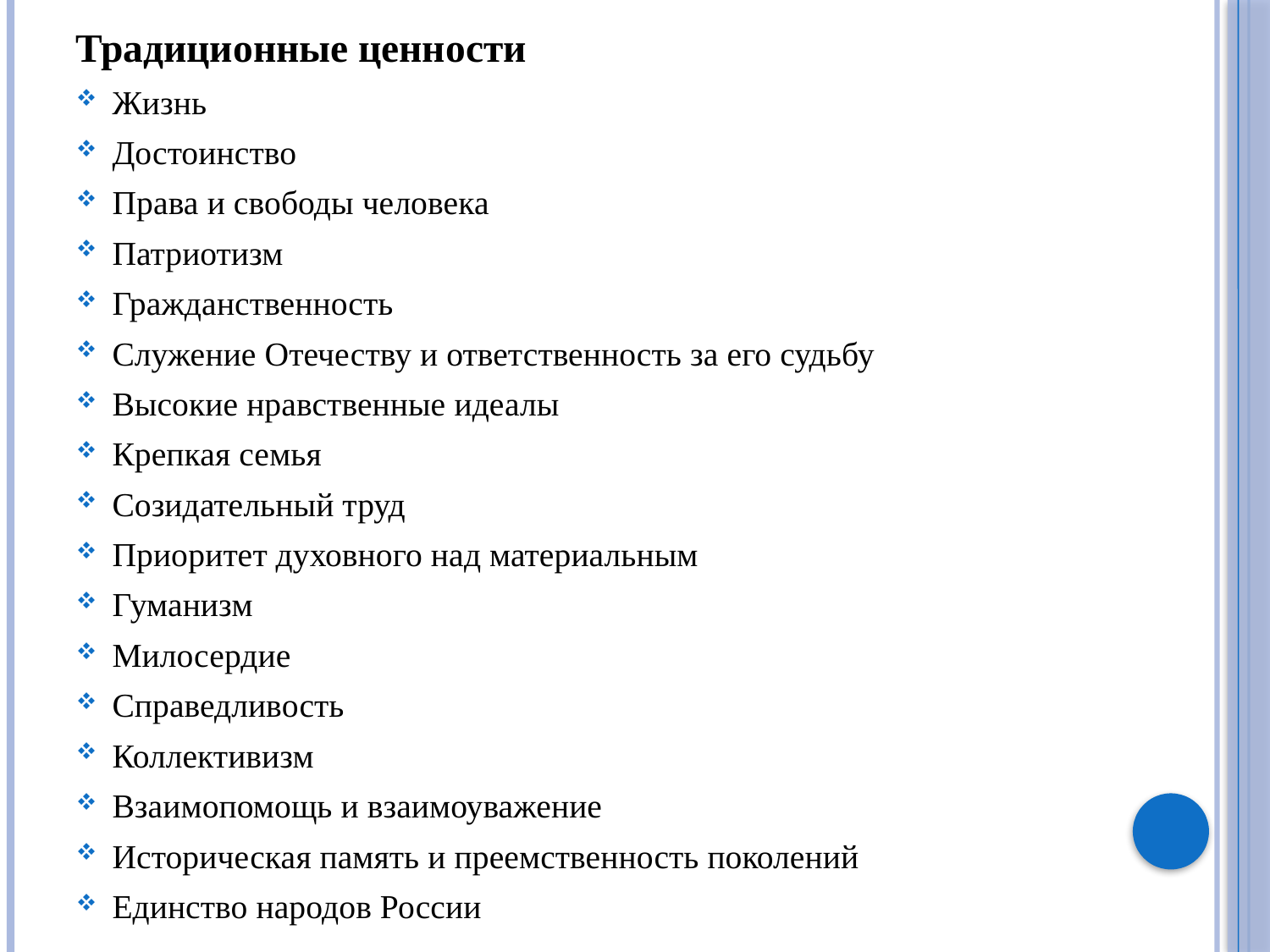

Традиционные ценности
Жизнь
Достоинство
Права и свободы человека
Патриотизм
Гражданственность
Служение Отечеству и ответственность за его судьбу
Высокие нравственные идеалы
Крепкая семья
Созидательный труд
Приоритет духовного над материальным
Гуманизм
Милосердие
Справедливость
Коллективизм
Взаимопомощь и взаимоуважение
Историческая память и преемственность поколений
Единство народов России